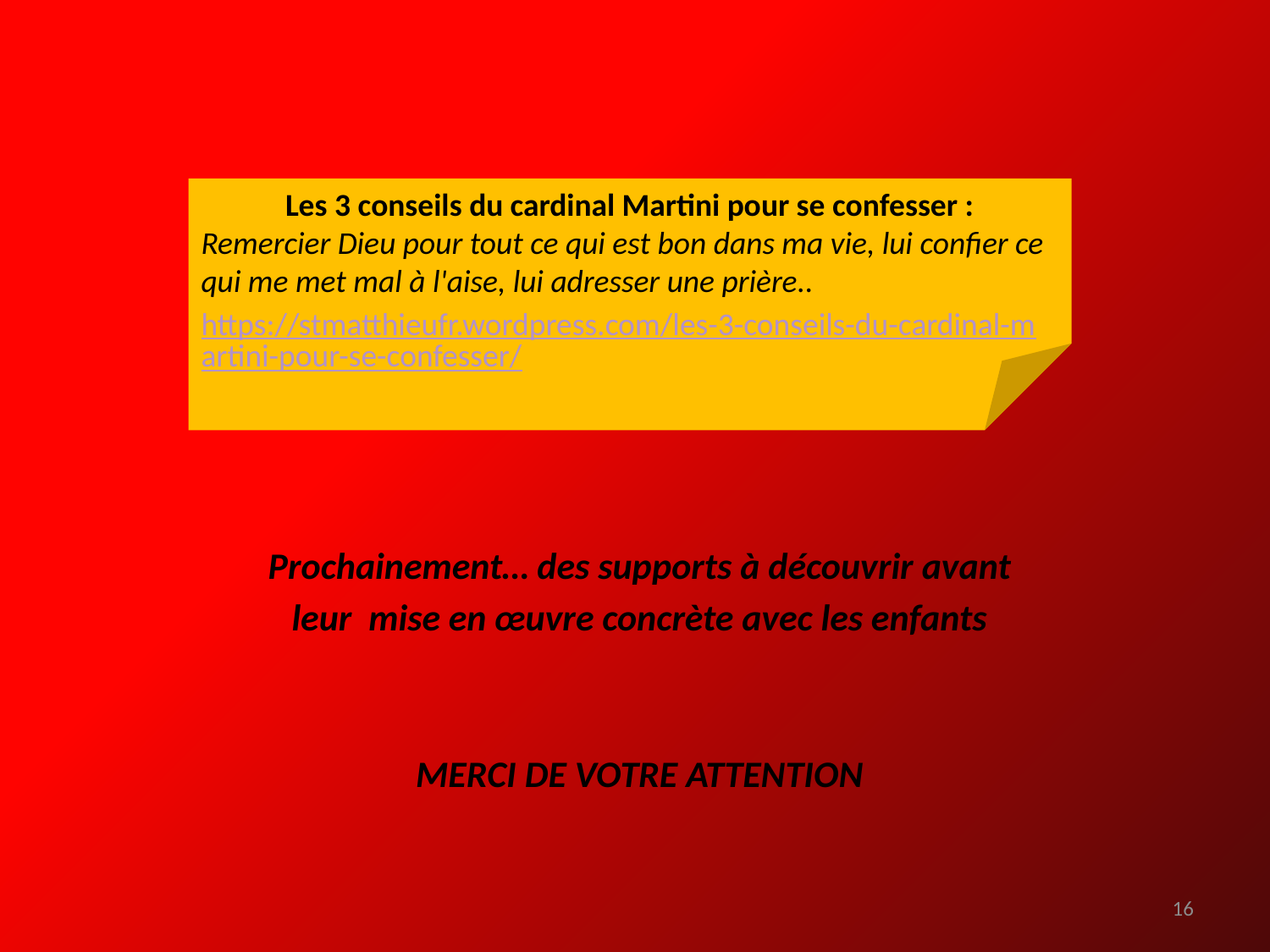

Les 3 conseils du cardinal Martini pour se confesser :
Remercier Dieu pour tout ce qui est bon dans ma vie, lui confier ce qui me met mal à l'aise, lui adresser une prière..

https://stmatthieufr.wordpress.com/les-3-conseils-du-cardinal-martini-pour-se-confesser/

Prochainement… des supports à découvrir avant
 leur  mise en œuvre concrète avec les enfants

MERCI DE VOTRE ATTENTION

16